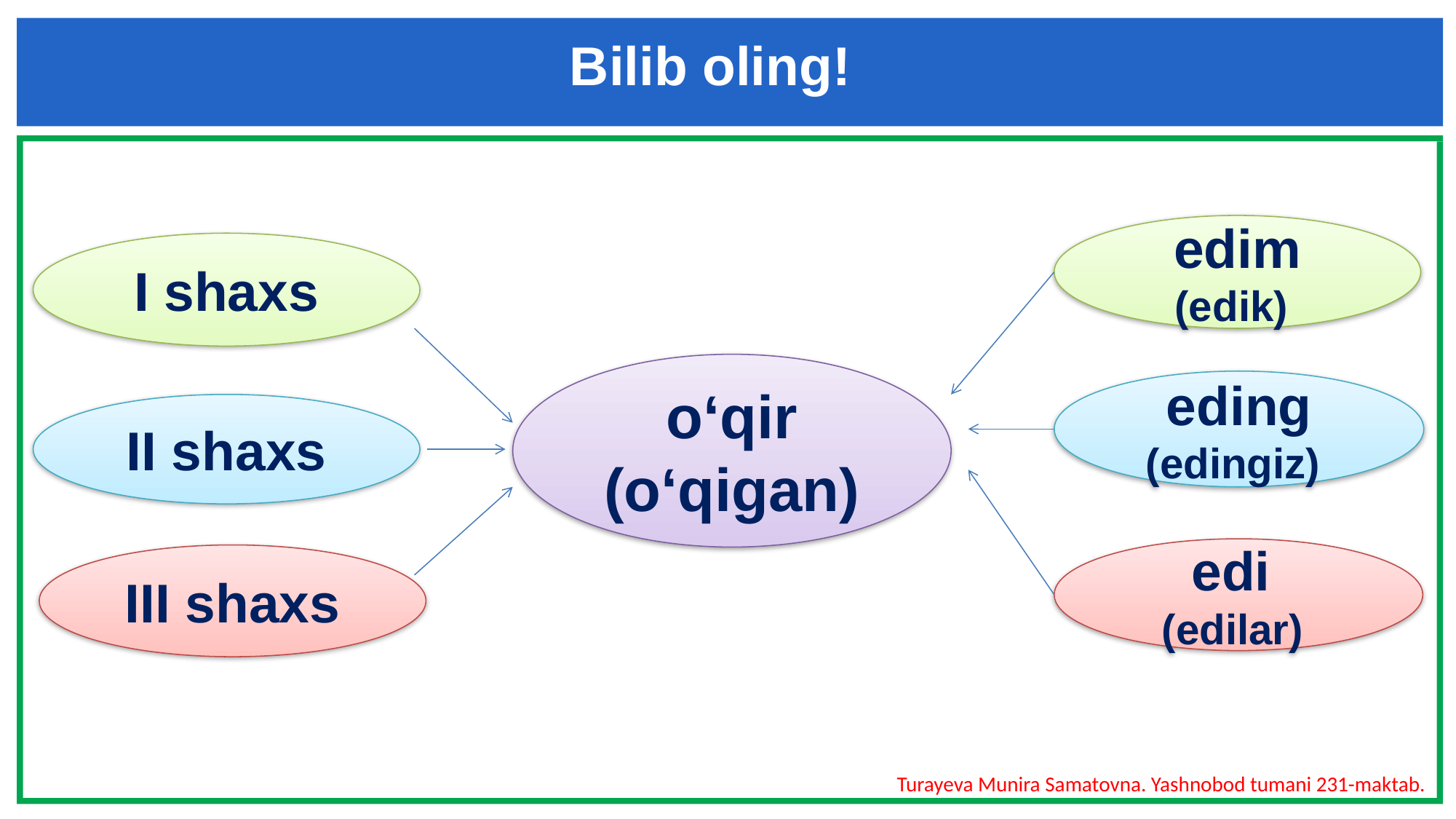

Bilib oling!
edim (edik)
I shaxs
o‘qir (o‘qigan)
eding (edingiz)
II shaxs
edi
(edilar)
III shaxs
Turayeva Munira Samatovna. Yashnobod tumani 231-maktab.